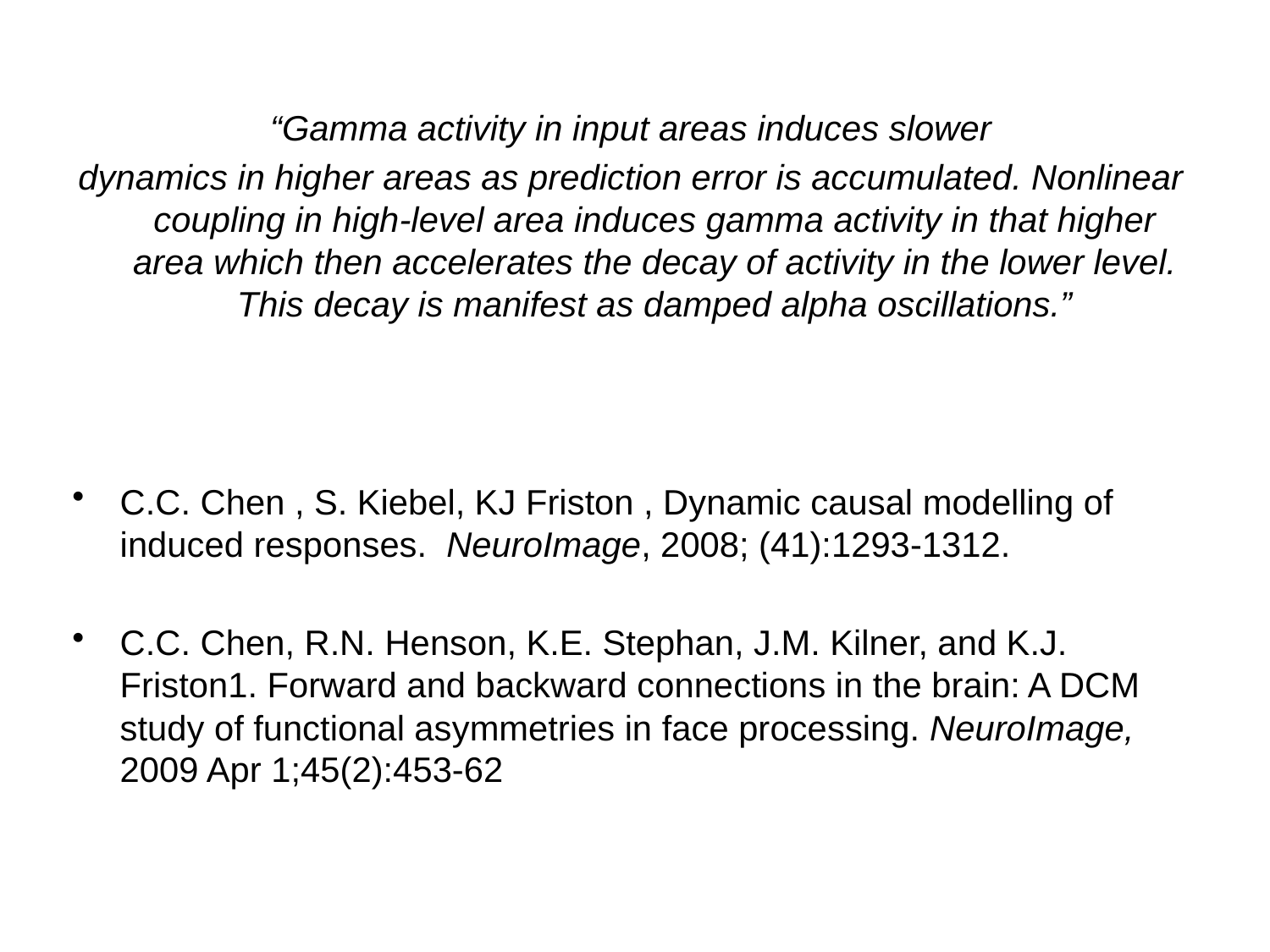

“Gamma activity in input areas induces slower
dynamics in higher areas as prediction error is accumulated. Nonlinear coupling in high-level area induces gamma activity in that higher area which then accelerates the decay of activity in the lower level. This decay is manifest as damped alpha oscillations.”

C.C. Chen , S. Kiebel, KJ Friston , Dynamic causal modelling of induced responses.  NeuroImage, 2008; (41):1293-1312.

C.C. Chen, R.N. Henson, K.E. Stephan, J.M. Kilner, and K.J. Friston1. Forward and backward connections in the brain: A DCM study of functional asymmetries in face processing. NeuroImage, 2009 Apr 1;45(2):453-62